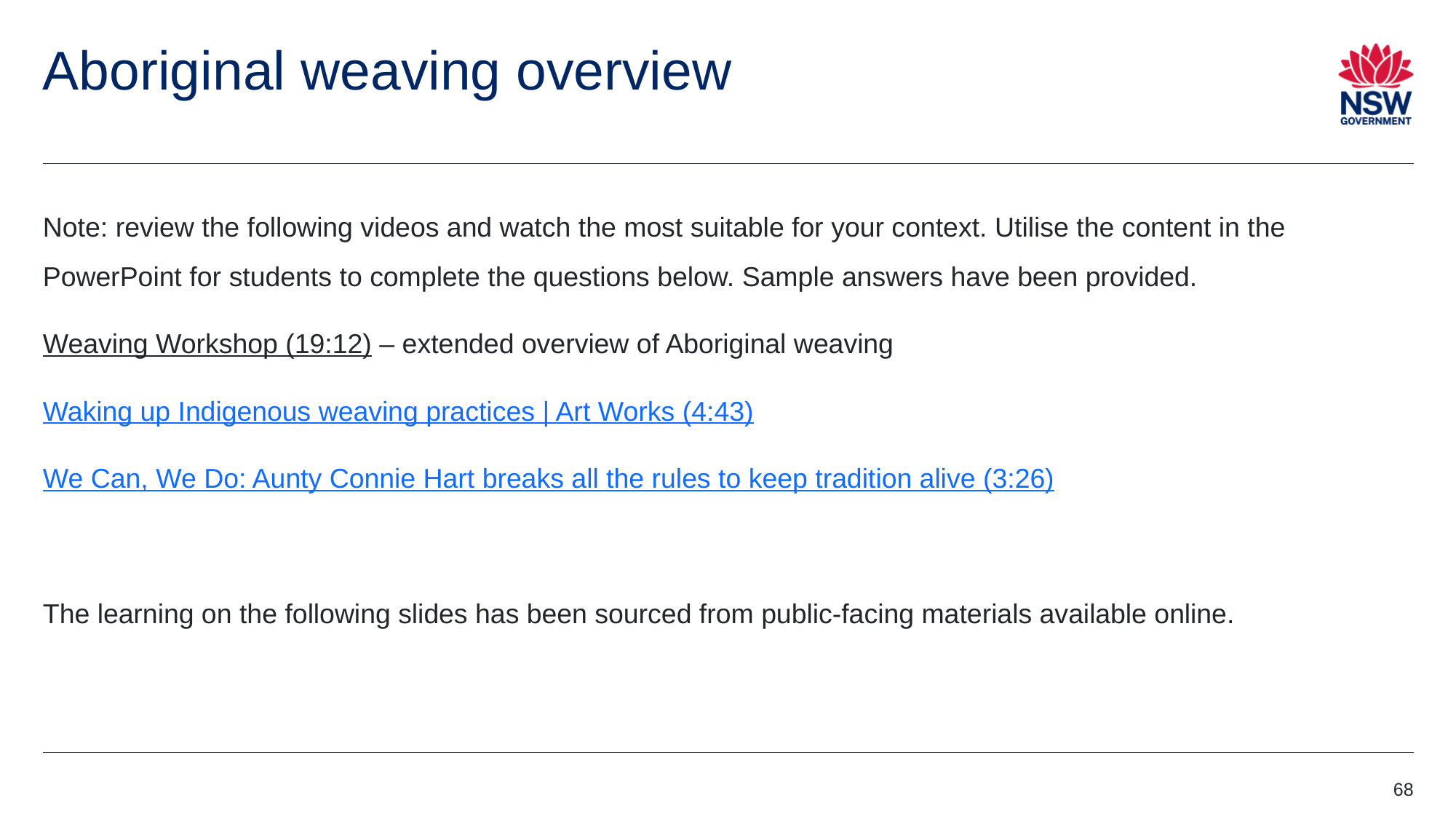

# Aboriginal weaving overview
Note: review the following videos and watch the most suitable for your context. Utilise the content in the PowerPoint for students to complete the questions below. Sample answers have been provided.
Weaving Workshop (19:12) – extended overview of Aboriginal weaving
Waking up Indigenous weaving practices | Art Works (4:43)
We Can, We Do: Aunty Connie Hart breaks all the rules to keep tradition alive (3:26)

The learning on the following slides has been sourced from public-facing materials available online.
68